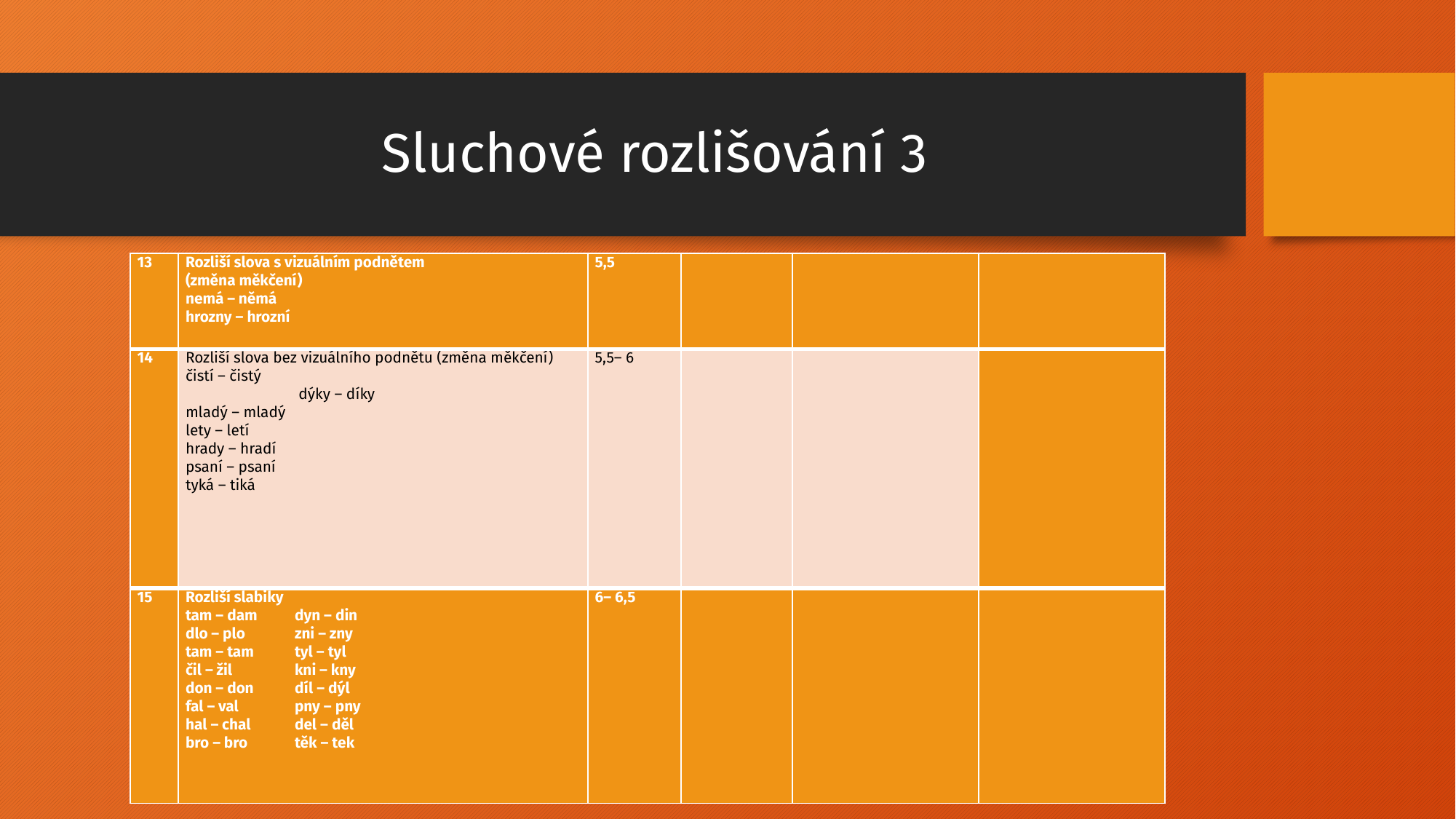

# Sluchové rozlišování 3
| 13 | Rozliší slova s vizuálním podnětem (změna měkčení) nemá – němá hrozny – hrozní | 5,5 |  |  |  |
| --- | --- | --- | --- | --- | --- |
| 14 | Rozliší slova bez vizuálního podnětu (změna měkčení) čistí – čistý dýky – díky mladý – mladý lety – letí hrady – hradí psaní – psaní tyká – tiká | 5,5– 6 |  |  |  |
| 15 | Rozliší slabiky tam – dam dyn – din dlo – plo zni – zny tam – tam tyl – tyl čil – žil kni – kny don – don díl – dýl fal – val pny – pny hal – chal del – děl bro – bro těk – tek | 6– 6,5 |  |  |  |